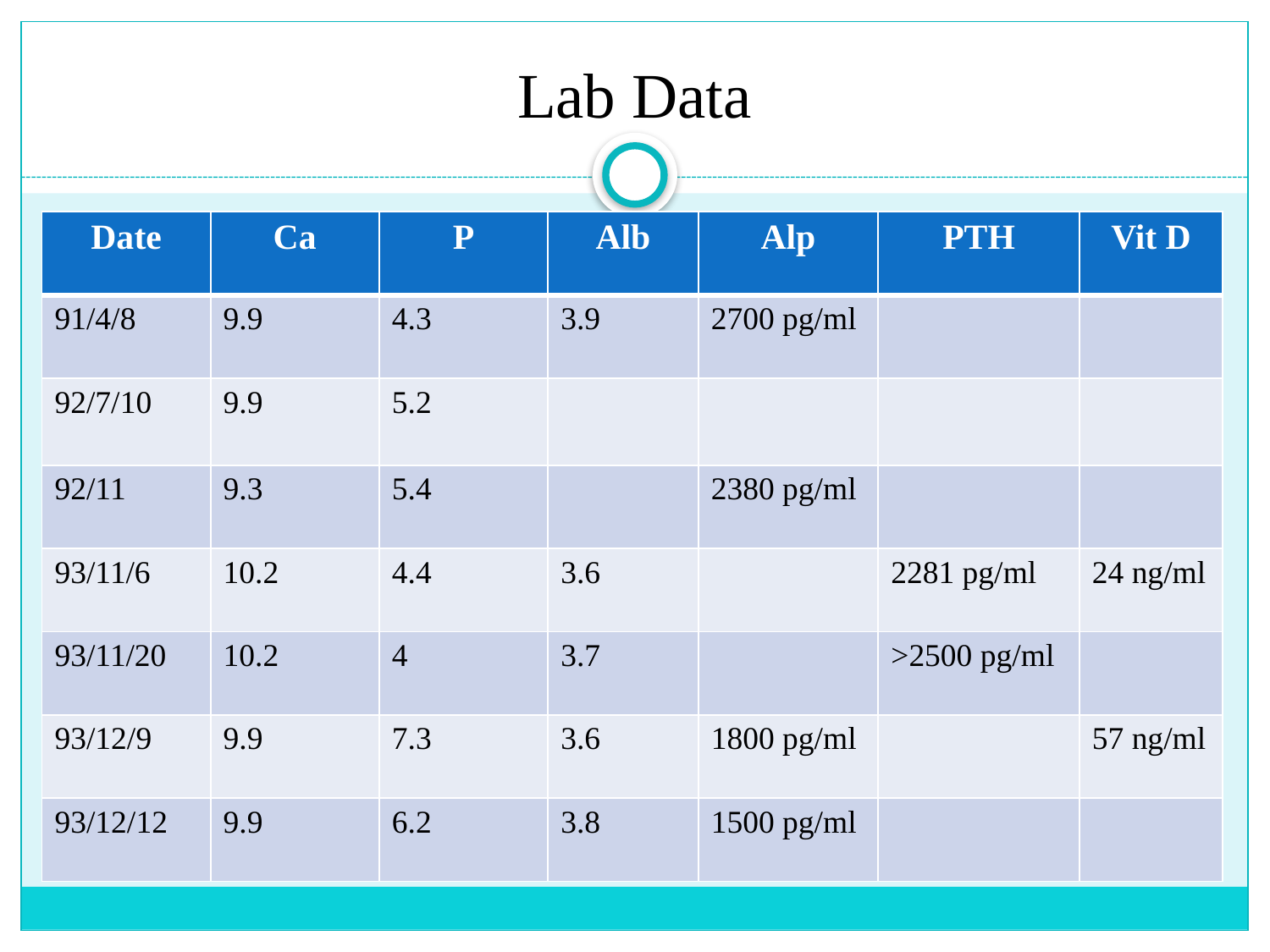

# Lab Data
| Date | Ca | P | Alb | Alp | PTH | Vit D |
| --- | --- | --- | --- | --- | --- | --- |
| 91/4/8 | 9.9 | 4.3 | 3.9 | 2700 pg/ml |  |  |
| 92/7/10 | 9.9 | 5.2 |  |  |  |  |
| 92/11 | 9.3 | 5.4 |  | 2380 pg/ml |  |  |
| 93/11/6 | 10.2 | 4.4 | 3.6 |  | 2281 pg/ml | 24 ng/ml |
| 93/11/20 | 10.2 | 4 | 3.7 |  | >2500 pg/ml |  |
| 93/12/9 | 9.9 | 7.3 | 3.6 | 1800 pg/ml |  | 57 ng/ml |
| 93/12/12 | 9.9 | 6.2 | 3.8 | 1500 pg/ml |  |  |